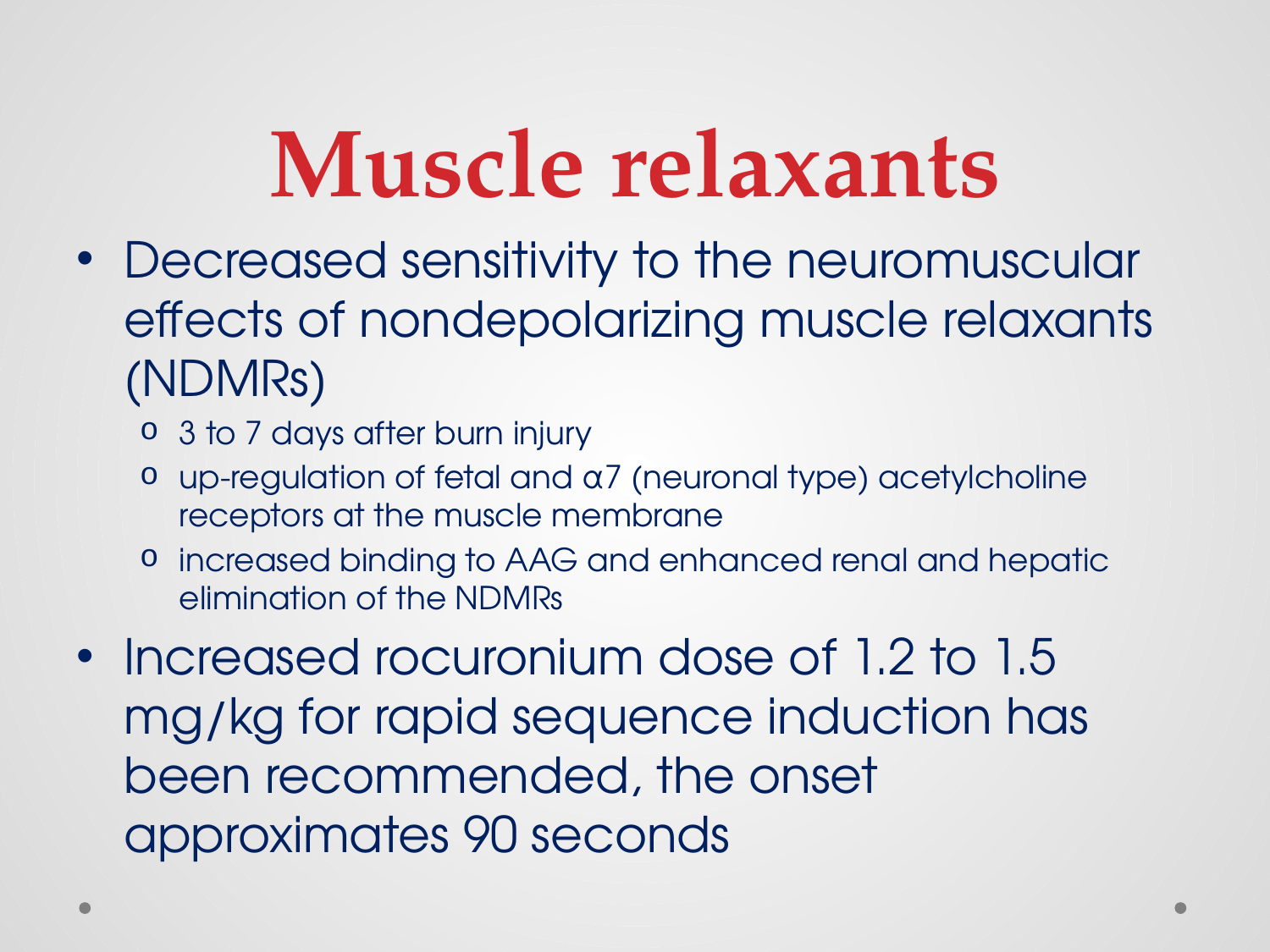

# Muscle relaxants
Decreased sensitivity to the neuromuscular effects of nondepolarizing muscle relaxants (NDMRs)
3 to 7 days after burn injury
up-regulation of fetal and α7 (neuronal type) acetylcholine receptors at the muscle membrane
increased binding to AAG and enhanced renal and hepatic elimination of the NDMRs
Increased rocuronium dose of 1.2 to 1.5 mg/kg for rapid sequence induction has been recommended, the onset approximates 90 seconds